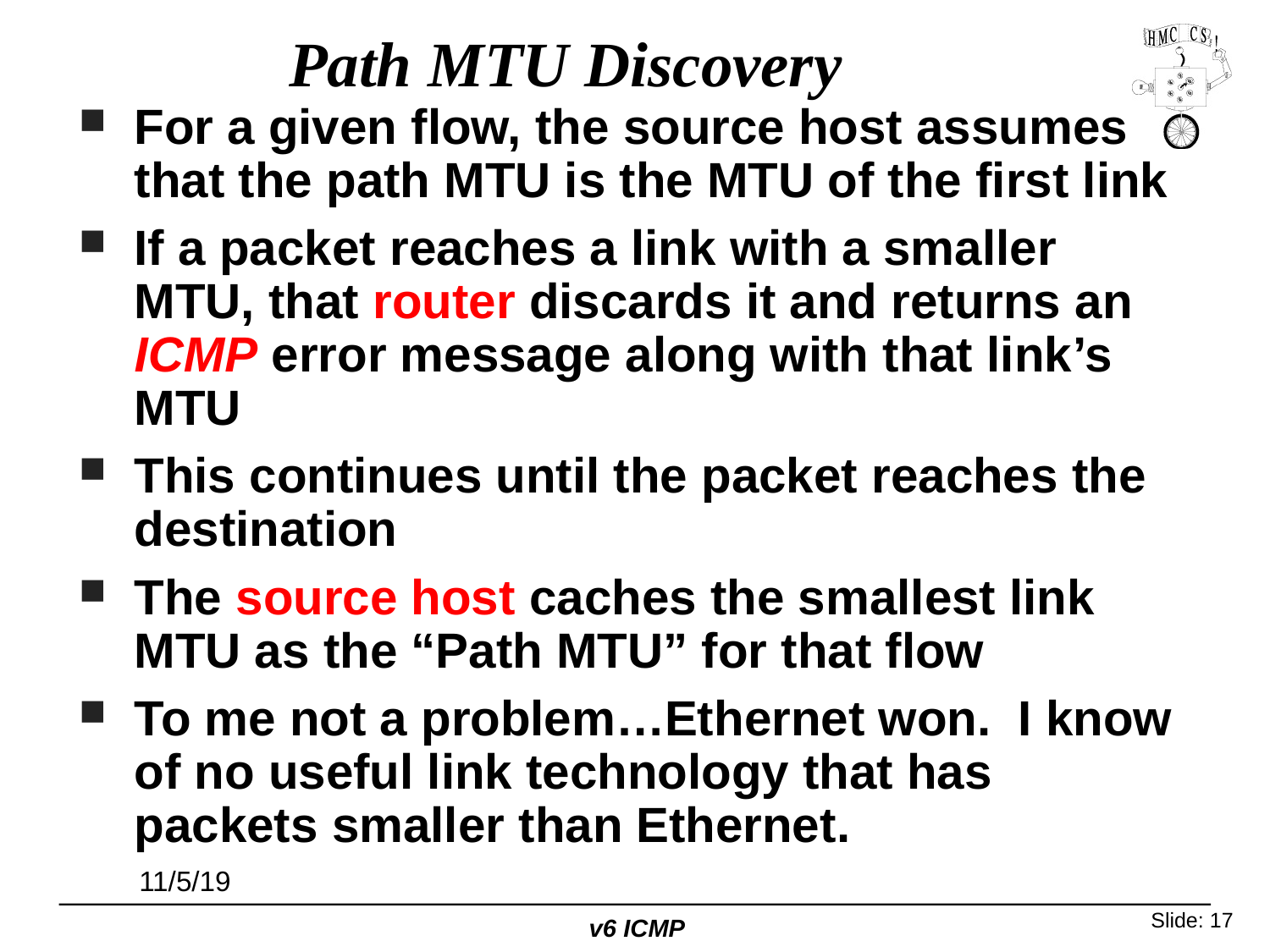

# Path MTU Discovery
For a given flow, the source host assumes that the path MTU is the MTU of the first link
If a packet reaches a link with a smaller MTU, that router discards it and returns an ICMP error message along with that link’s MTU
This continues until the packet reaches the destination
The source host caches the smallest link MTU as the “Path MTU” for that flow
To me not a problem…Ethernet won.  I know of no useful link technology that has packets smaller than Ethernet.
11/5/19